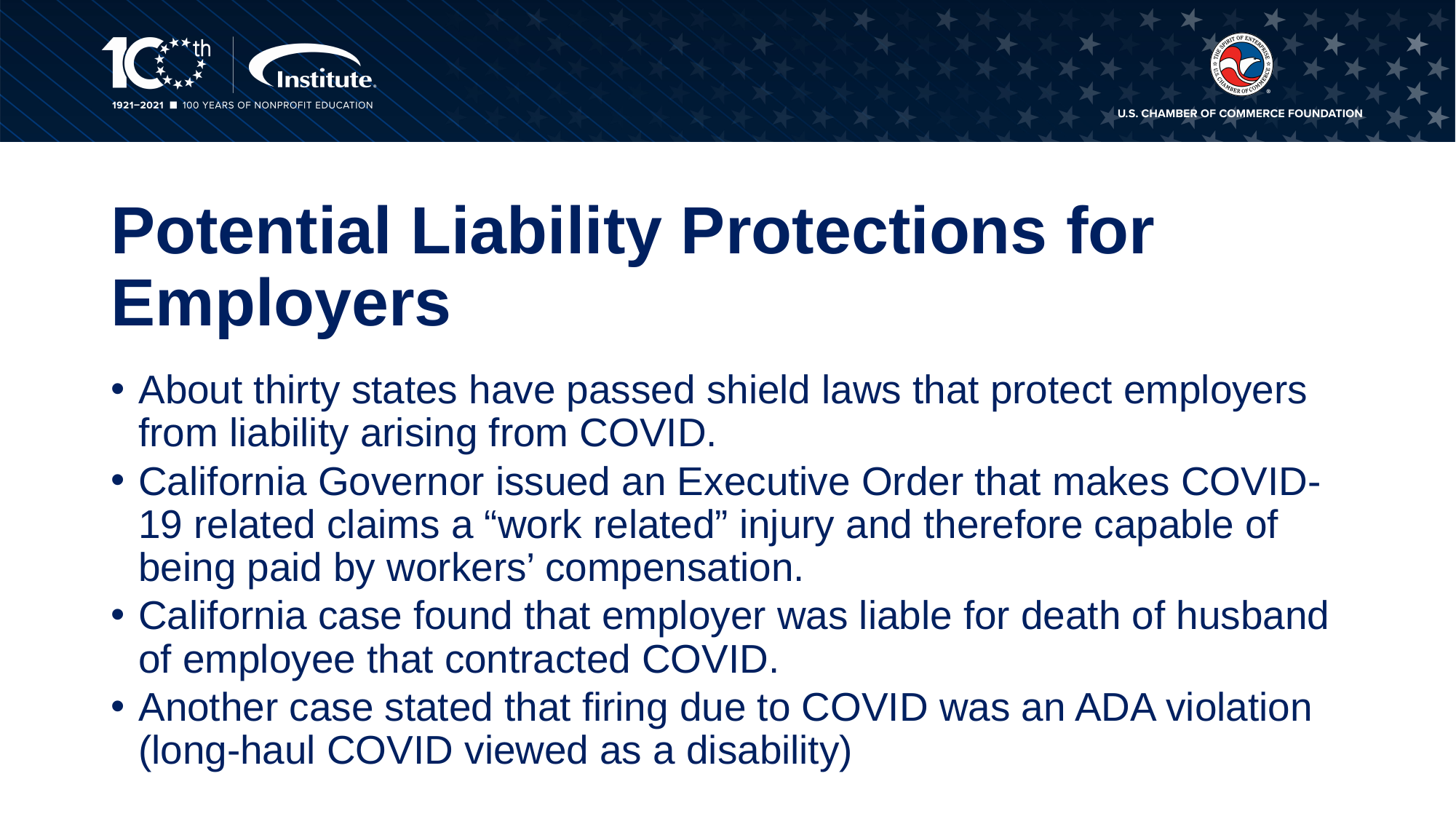

# Potential Liability Protections for Employers
About thirty states have passed shield laws that protect employers from liability arising from COVID.
California Governor issued an Executive Order that makes COVID-19 related claims a “work related” injury and therefore capable of being paid by workers’ compensation.
California case found that employer was liable for death of husband of employee that contracted COVID.
Another case stated that firing due to COVID was an ADA violation (long-haul COVID viewed as a disability)